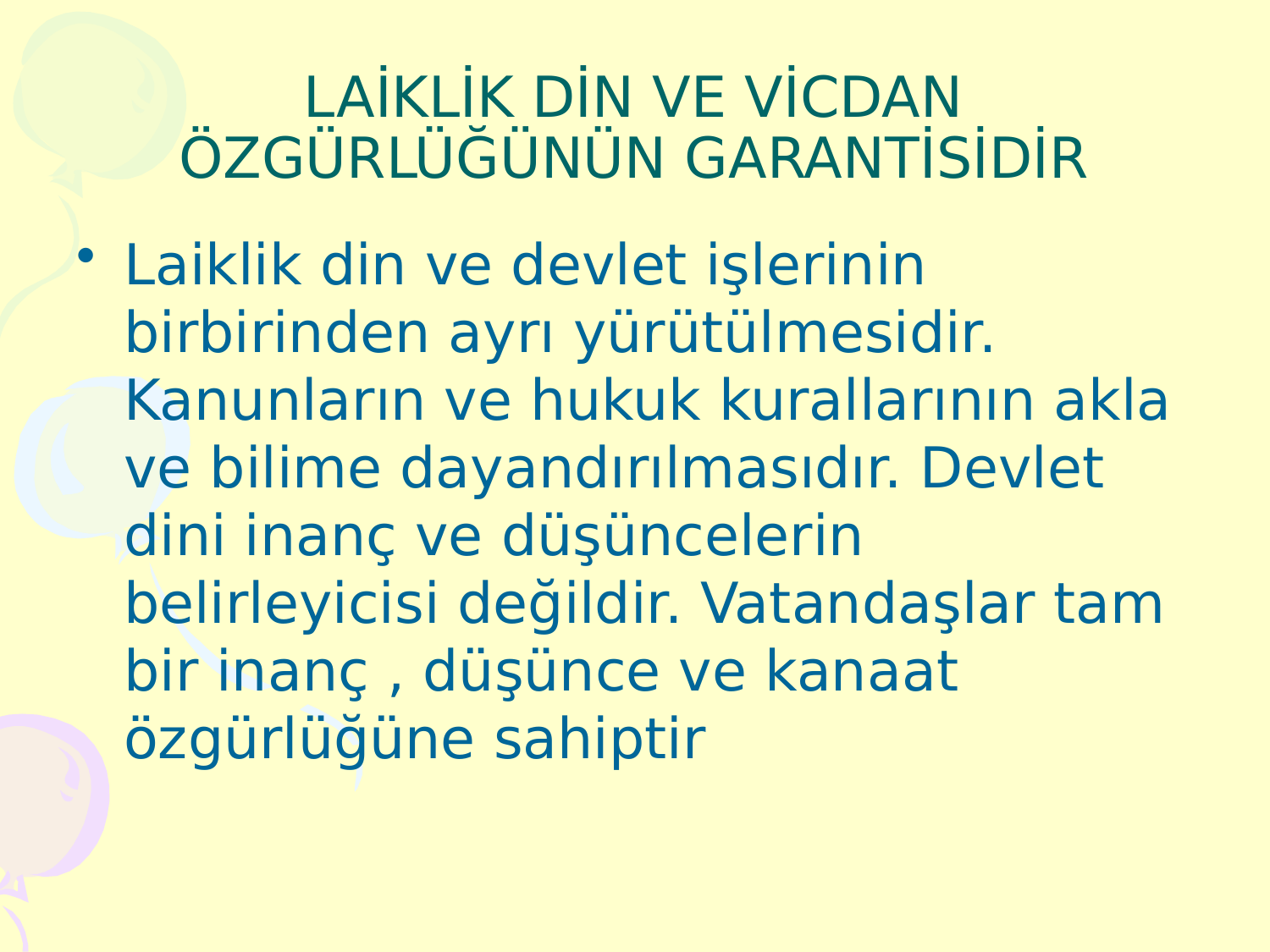

# LAİKLİK DİN VE VİCDAN ÖZGÜRLÜĞÜNÜN GARANTİSİDİR
Laiklik din ve devlet işlerinin birbirinden ayrı yürütülmesidir. Kanunların ve hukuk kurallarının akla ve bilime dayandırılmasıdır. Devlet dini inanç ve düşüncelerin belirleyicisi değildir. Vatandaşlar tam bir inanç , düşünce ve kanaat özgürlüğüne sahiptir